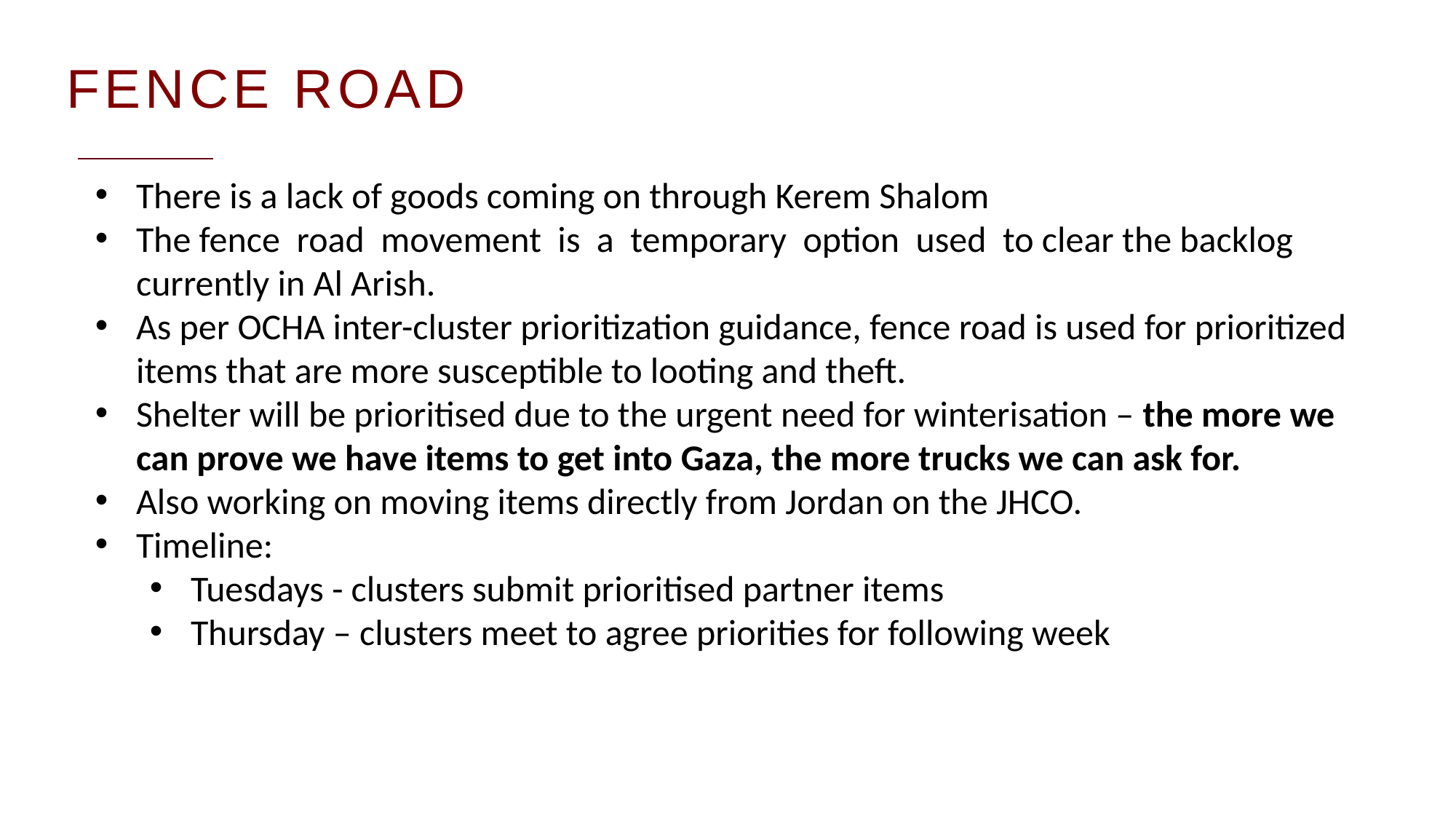

FENCE ROAD
There is a lack of goods coming on through Kerem Shalom
The fence  road  movement  is  a  temporary  option  used  to clear the backlog currently in Al Arish.
As per OCHA inter-cluster prioritization guidance, fence road is used for prioritized items that are more susceptible to looting and theft.
Shelter will be prioritised due to the urgent need for winterisation – the more we can prove we have items to get into Gaza, the more trucks we can ask for.
Also working on moving items directly from Jordan on the JHCO.
Timeline:
Tuesdays - clusters submit prioritised partner items
Thursday – clusters meet to agree priorities for following week